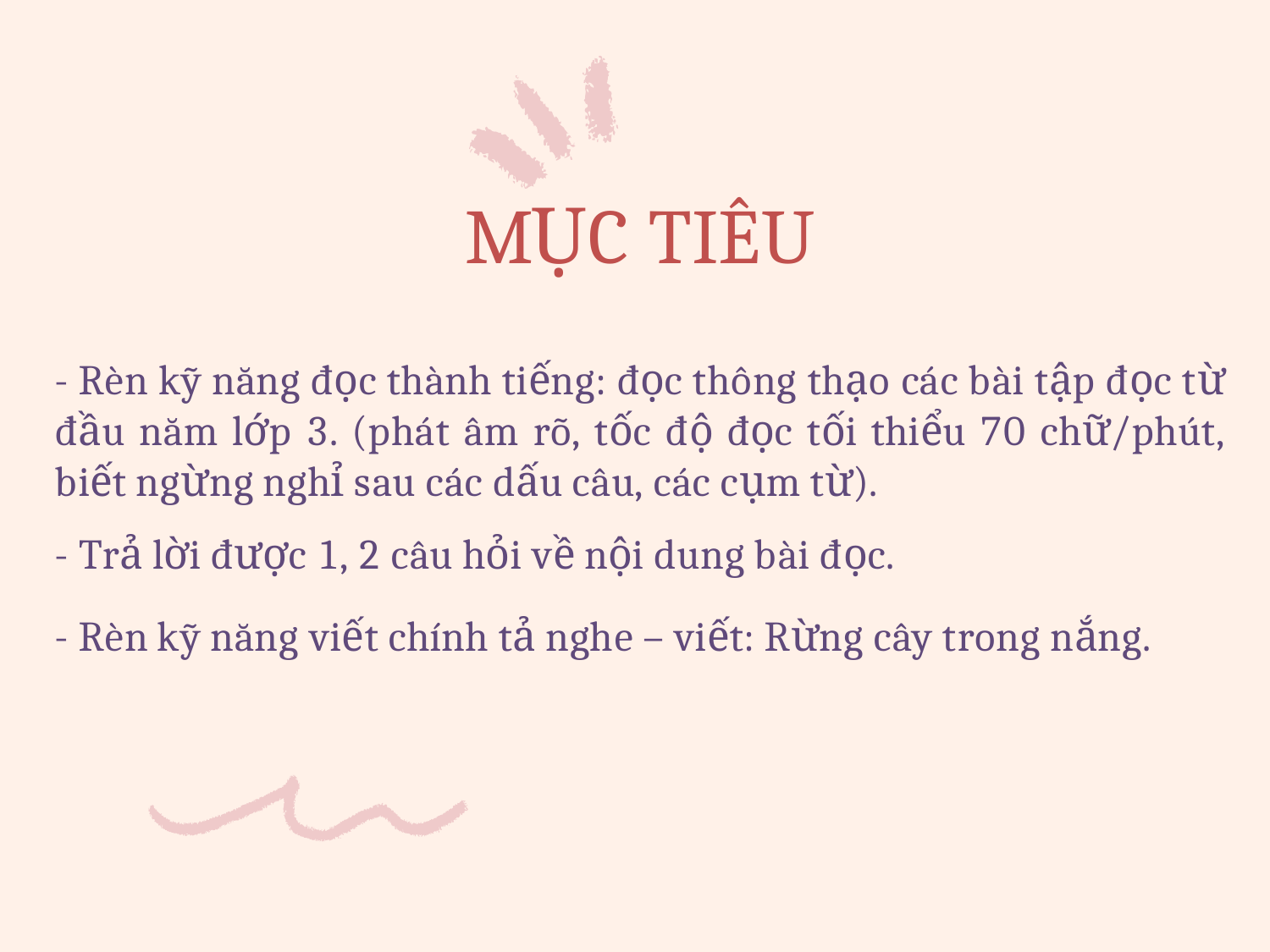

MỤC TIÊU
- Rèn kỹ năng đọc thành tiếng: đọc thông thạo các bài tập đọc từ đầu năm lớp 3. (phát âm rõ, tốc độ đọc tối thiểu 70 chữ/phút, biết ngừng nghỉ sau các dấu câu, các cụm từ).
- Trả lời được 1, 2 câu hỏi về nội dung bài đọc.
- Rèn kỹ năng viết chính tả nghe – viết: Rừng cây trong nắng.